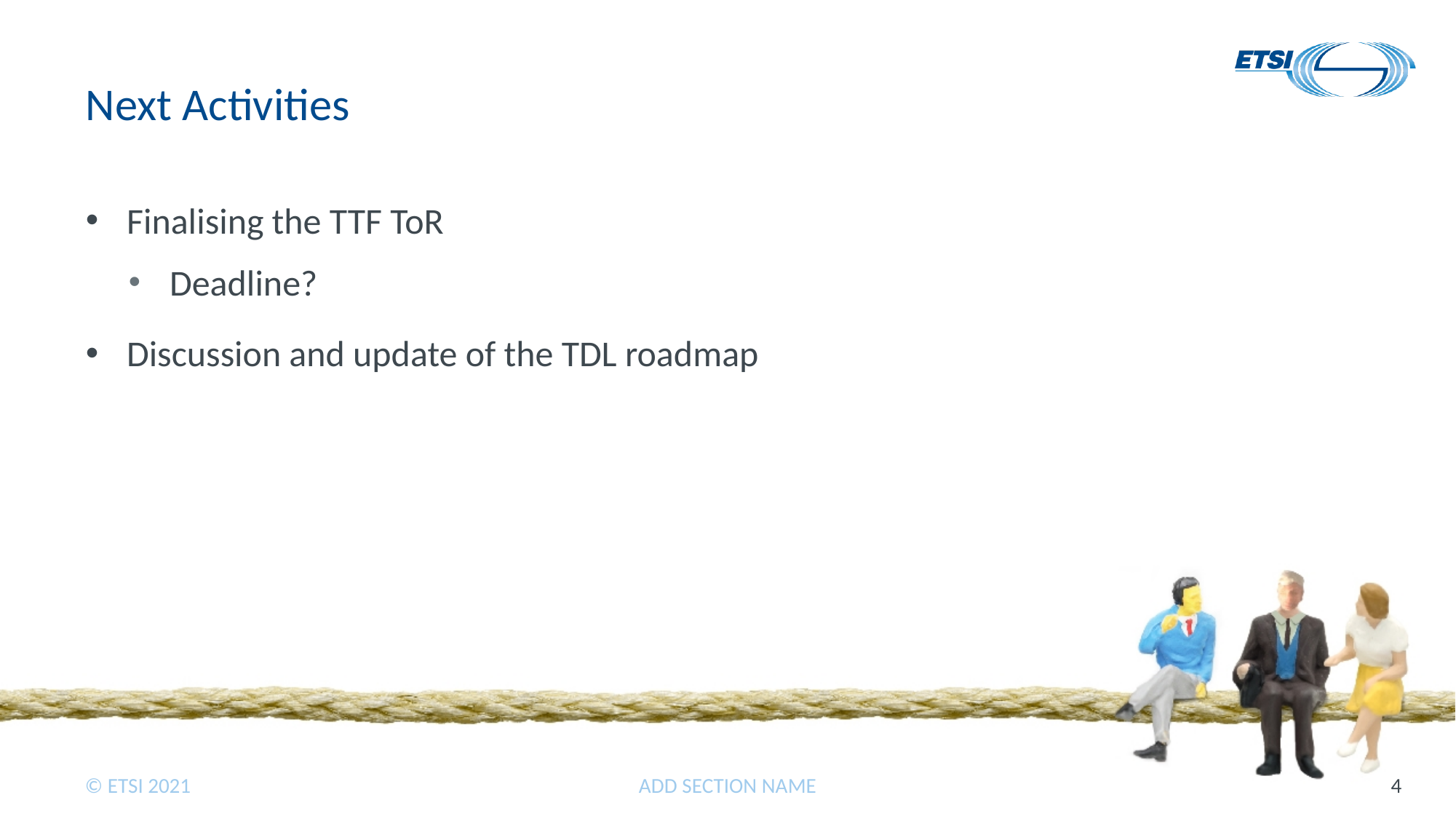

# Next Activities
Finalising the TTF ToR
Deadline?
Discussion and update of the TDL roadmap

ADD SECTION NAME